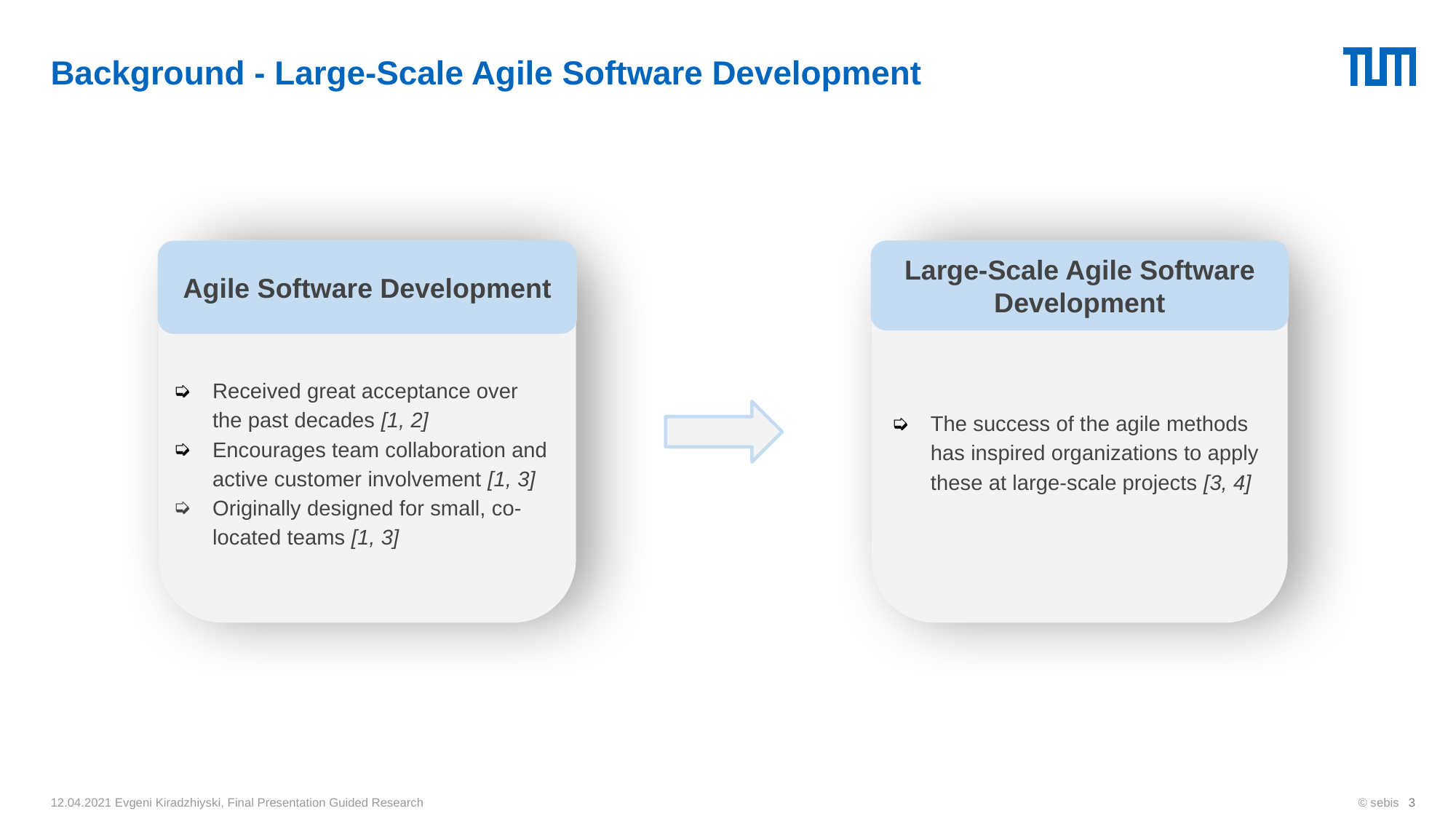

# Background - Large-Scale Agile Software Development

Large-Scale Agile Software Development
Agile Software Development
Received great acceptance over the past decades [1, 2]
Encourages team collaboration and active customer involvement [1, 3]
Originally designed for small, co-located teams [1, 3]
The success of the agile methods has inspired organizations to apply these at large-scale projects [3, 4]

3